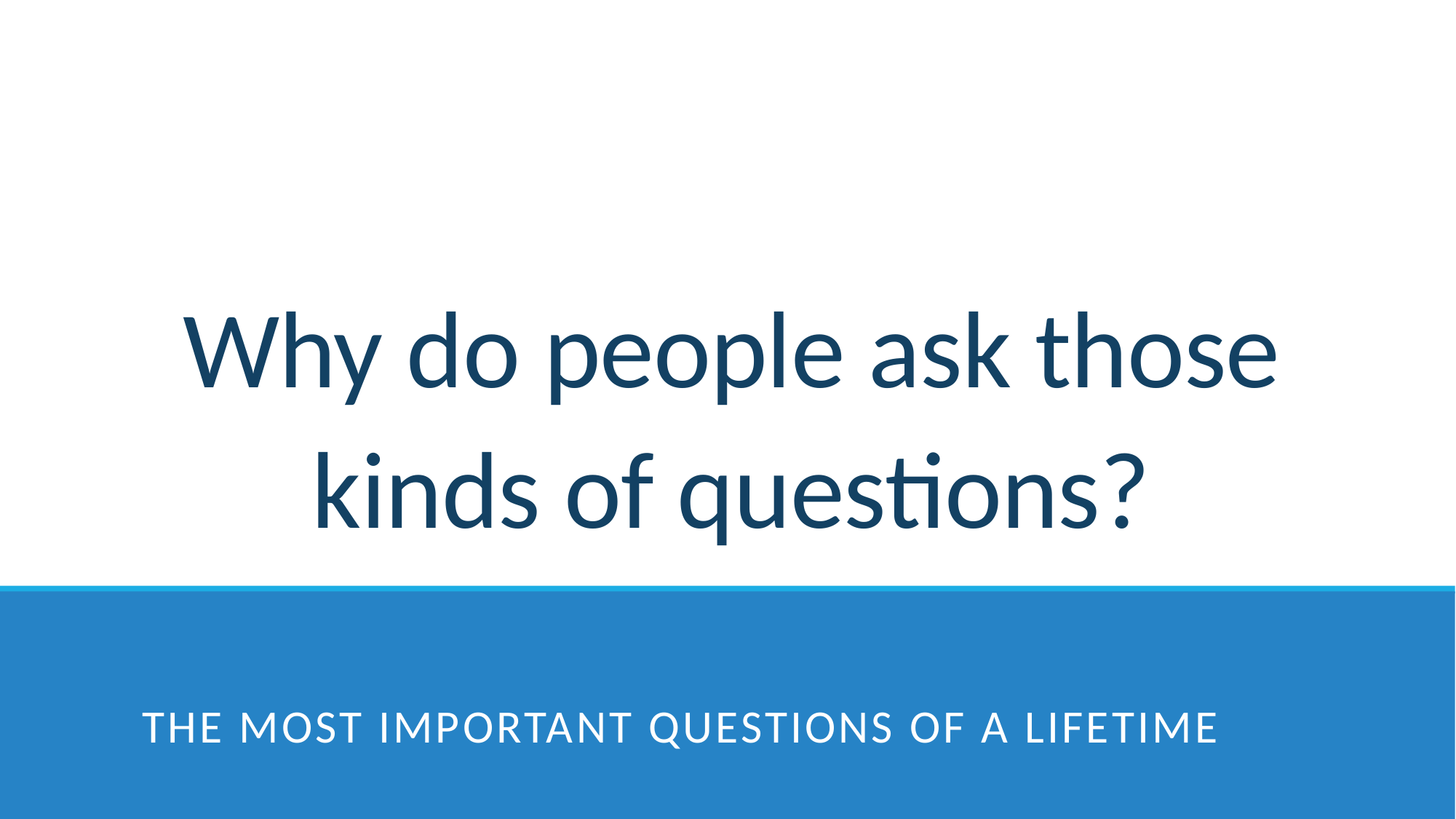

# Why do people ask those kinds of questions?

The most important questions of a lifetime